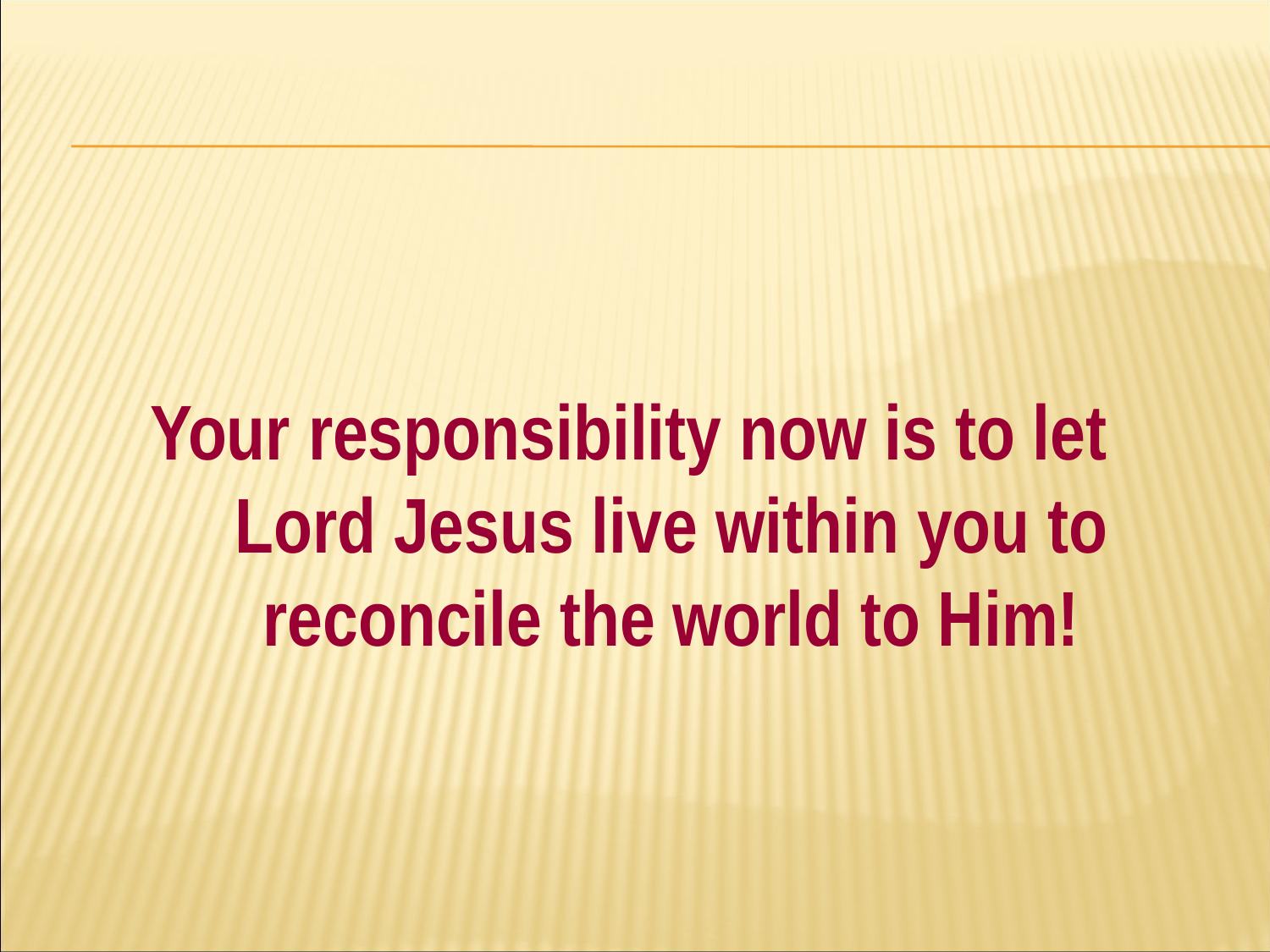

#

Your responsibility now is to let Lord Jesus live within you to reconcile the world to Him!